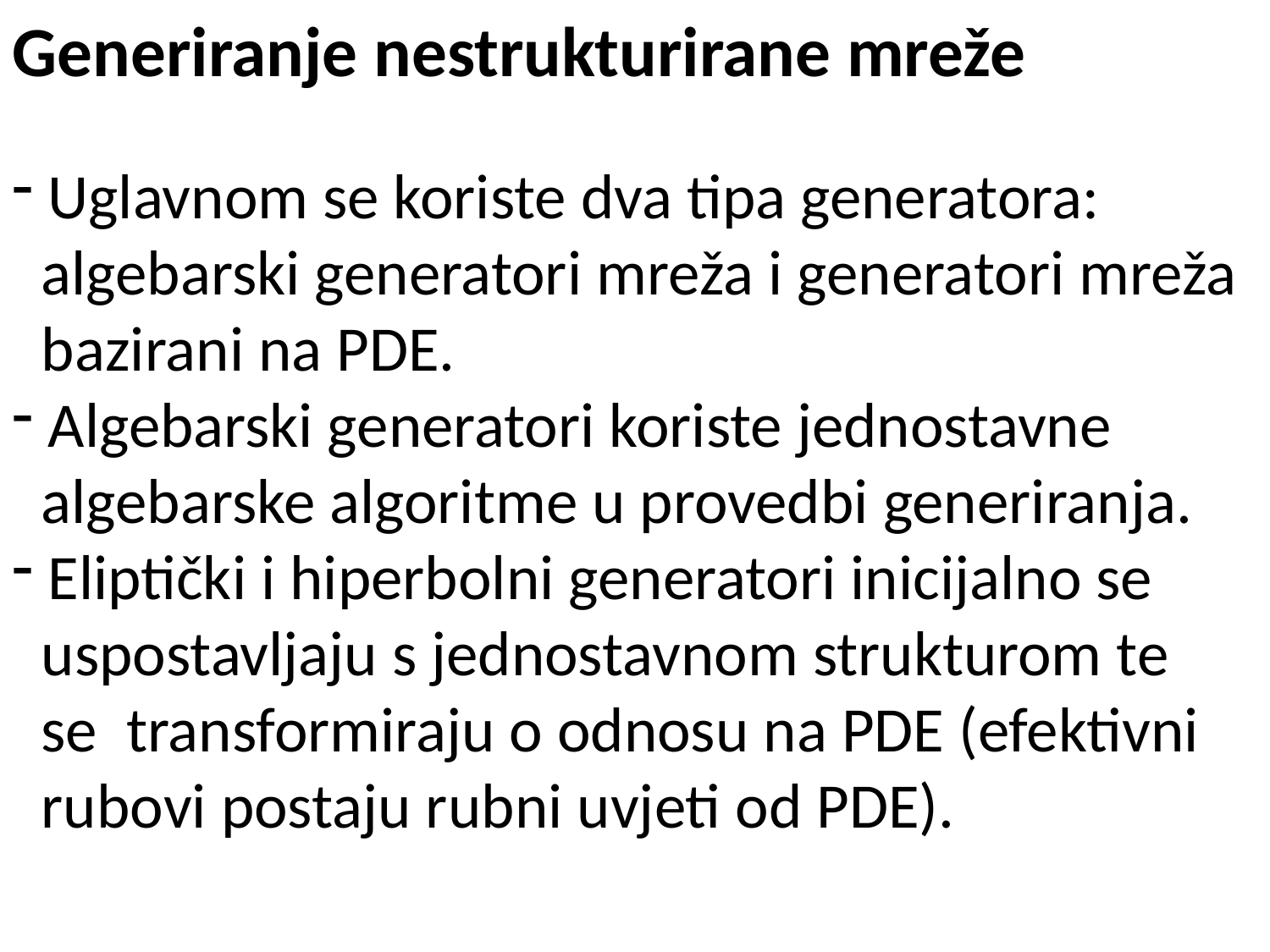

Generiranje nestrukturirane mreže

 Uglavnom se koriste dva tipa generatora:
  algebarski generatori mreža i generatori mreža
  bazirani na PDE.
 Algebarski generatori koriste jednostavne
  algebarske algoritme u provedbi generiranja.
 Eliptički i hiperbolni generatori inicijalno se
  uspostavljaju s jednostavnom strukturom te
  se  transformiraju o odnosu na PDE (efektivni
  rubovi postaju rubni uvjeti od PDE).